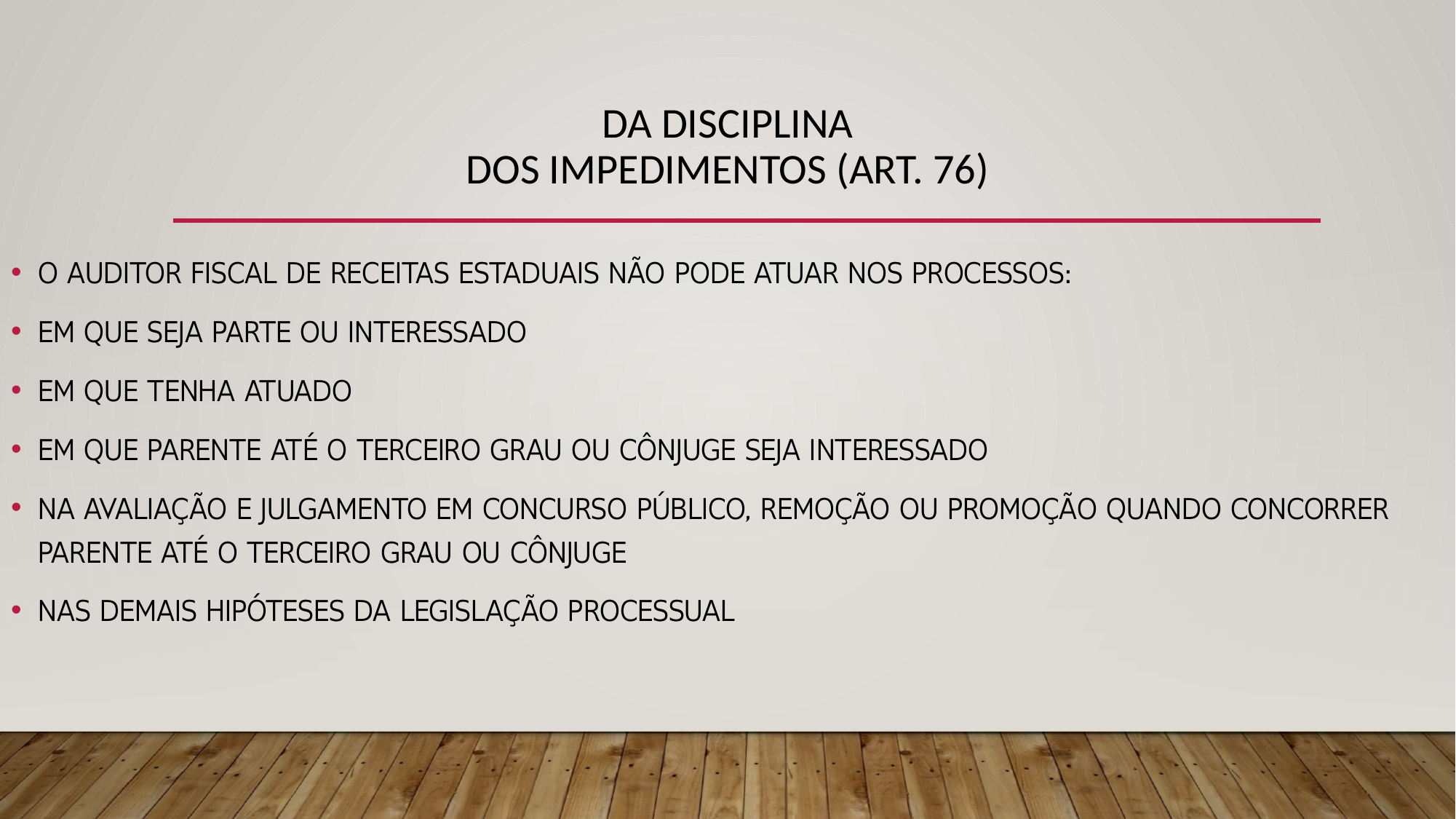

# DA DISCIPLINA DOS IMPEDIMENTOS (ART. 76)
O AUDITOR FISCAL DE RECEITAS ESTADUAIS NÃO PODE ATUAR NOS PROCESSOS:
EM QUE SEJA PARTE OU INTERESSADO
EM QUE TENHA ATUADO
EM QUE PARENTE ATÉ O TERCEIRO GRAU OU CÔNJUGE SEJA INTERESSADO
NA AVALIAÇÃO E JULGAMENTO EM CONCURSO PÚBLICO, REMOÇÃO OU PROMOÇÃO QUANDO CONCORRER PARENTE ATÉ O TERCEIRO GRAU OU CÔNJUGE
NAS DEMAIS HIPÓTESES DA LEGISLAÇÃO PROCESSUAL